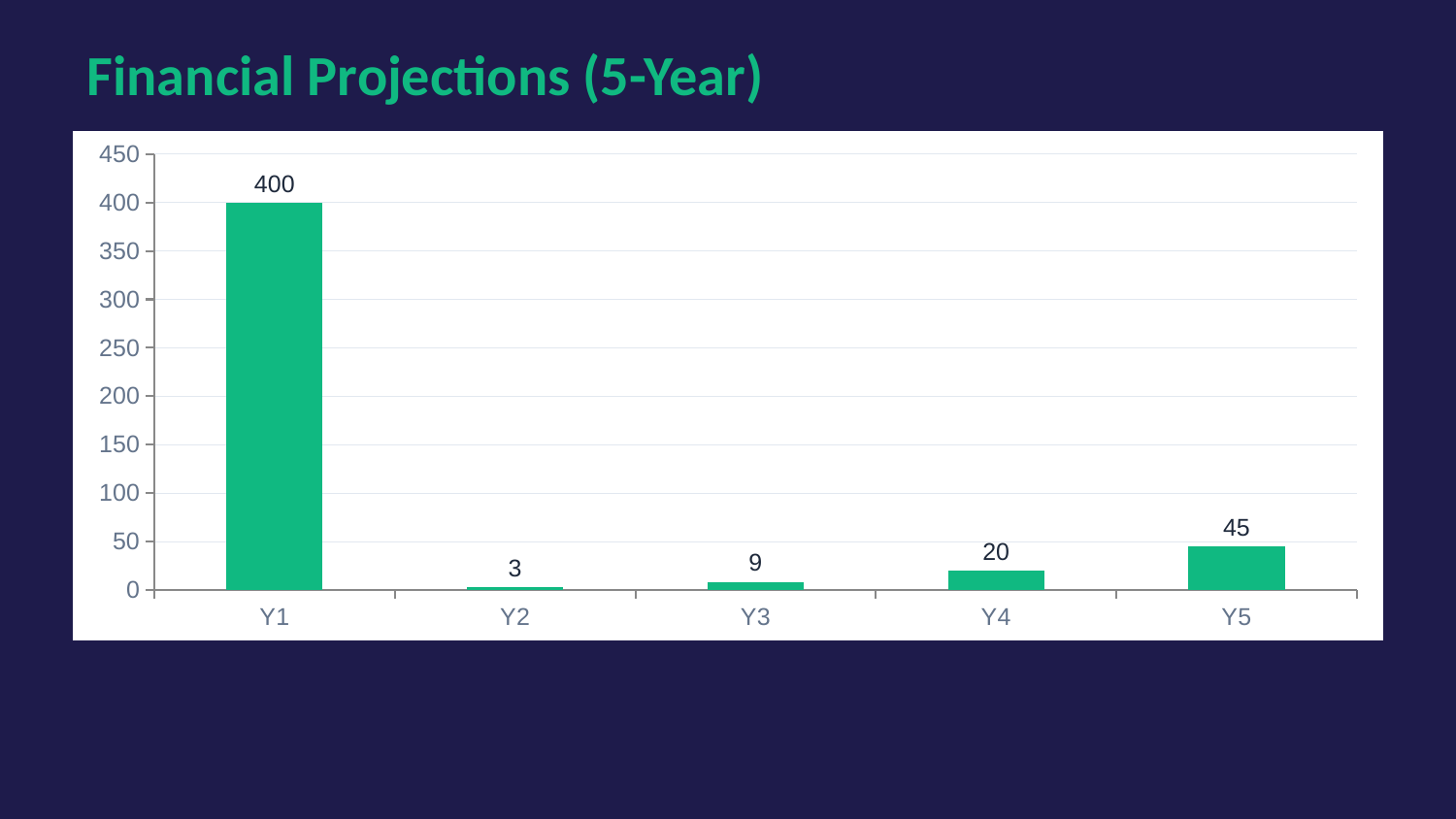

Financial Projections (5-Year)

### Chart

| Category | ARR |
|---|---|
| Y1 | 400.0 |
| Y2 | 2.8 |
| Y3 | 8.5 |
| Y4 | 20.0 |
| Y5 | 45.0 |